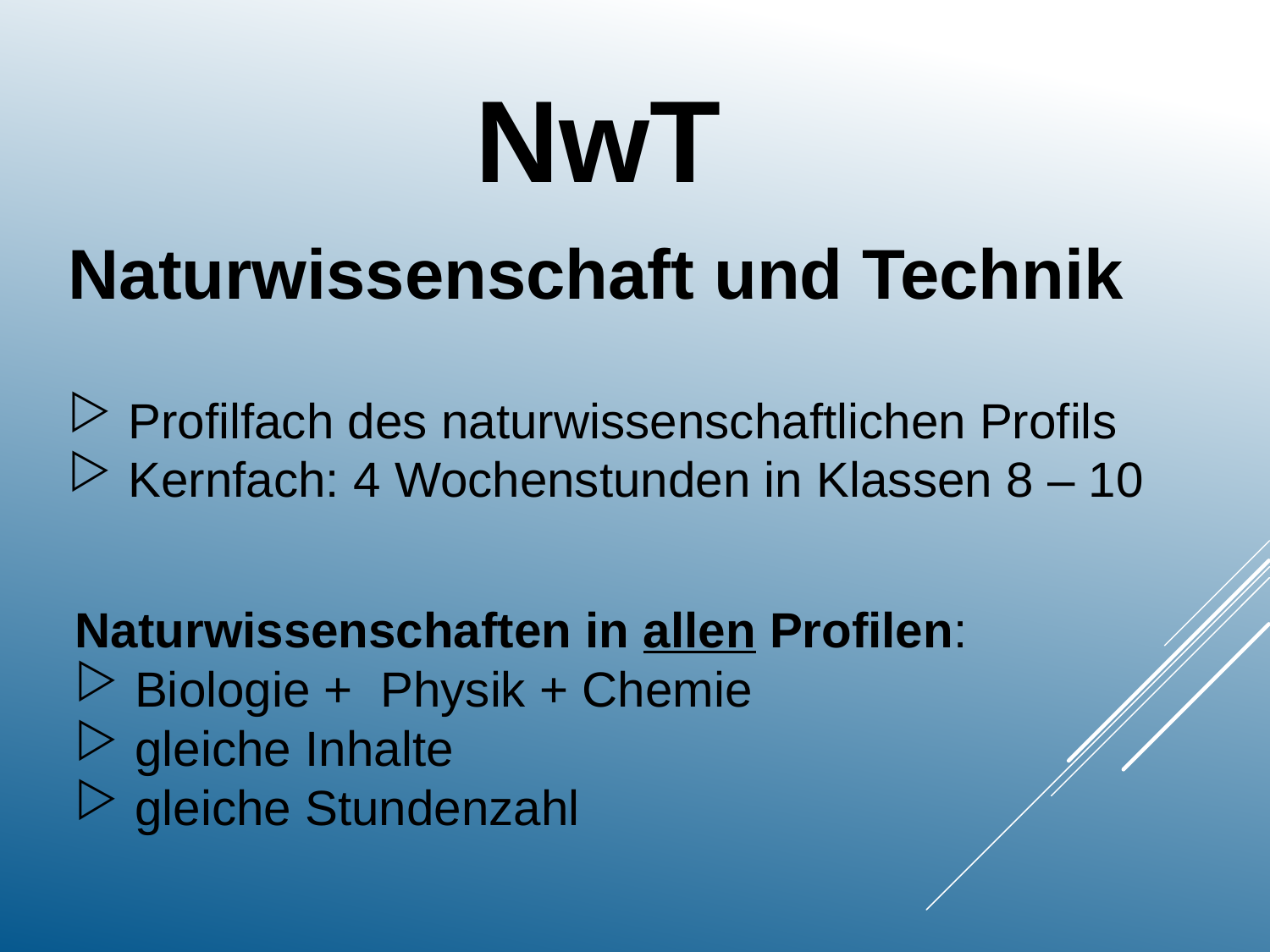

NwT

Naturwissenschaft und Technik

 Profilfach des naturwissenschaftlichen Profils
 Kernfach: 4 Wochenstunden in Klassen 8 – 10

Naturwissenschaften in allen Profilen:
 Biologie +  Physik + Chemie
 gleiche Inhalte
 gleiche Stundenzahl